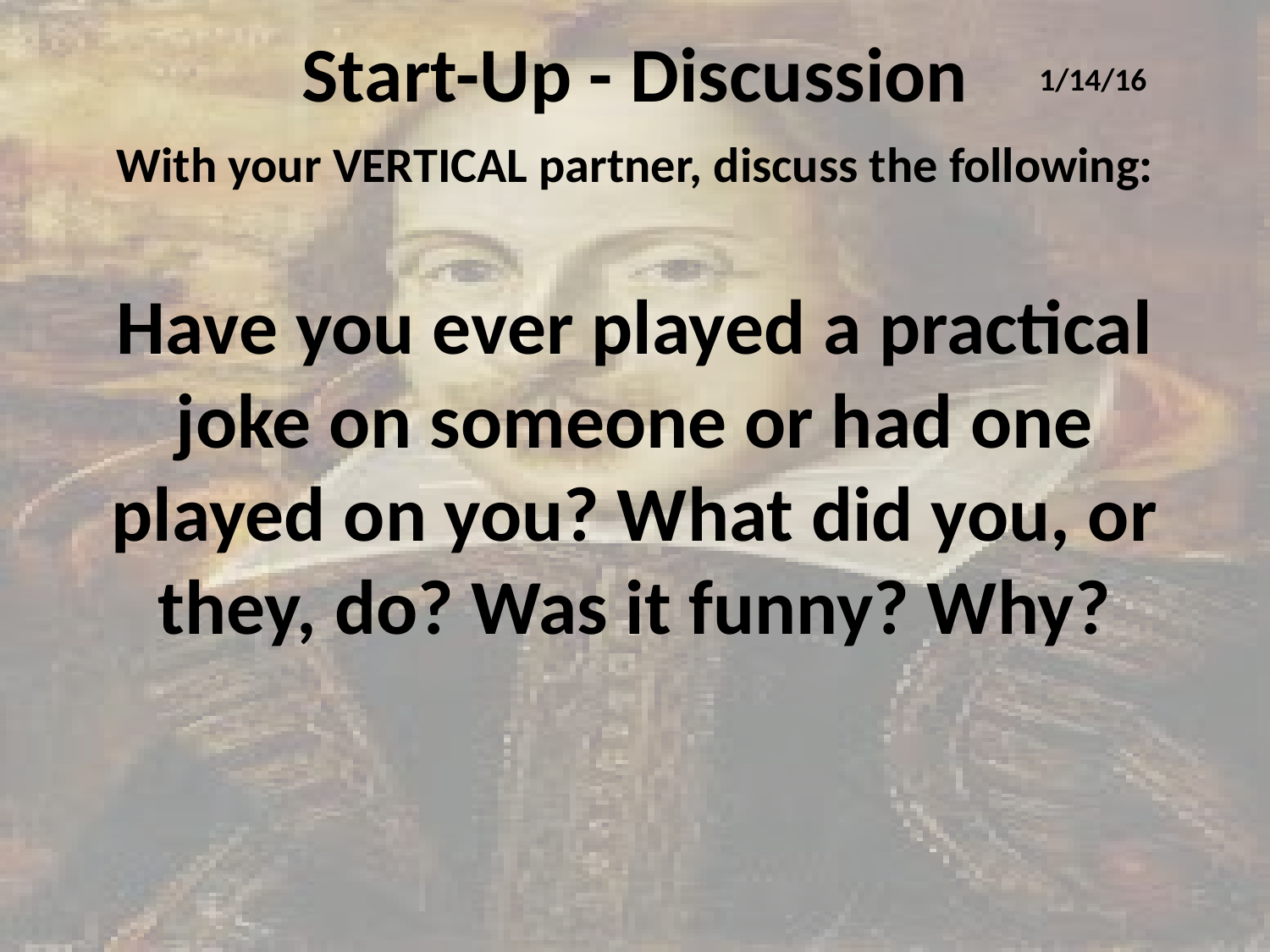

# Start-Up - Discussion
1/14/16
With your VERTICAL partner, discuss the following:

Have you ever played a practical joke on someone or had one played on you? What did you, or they, do? Was it funny? Why?